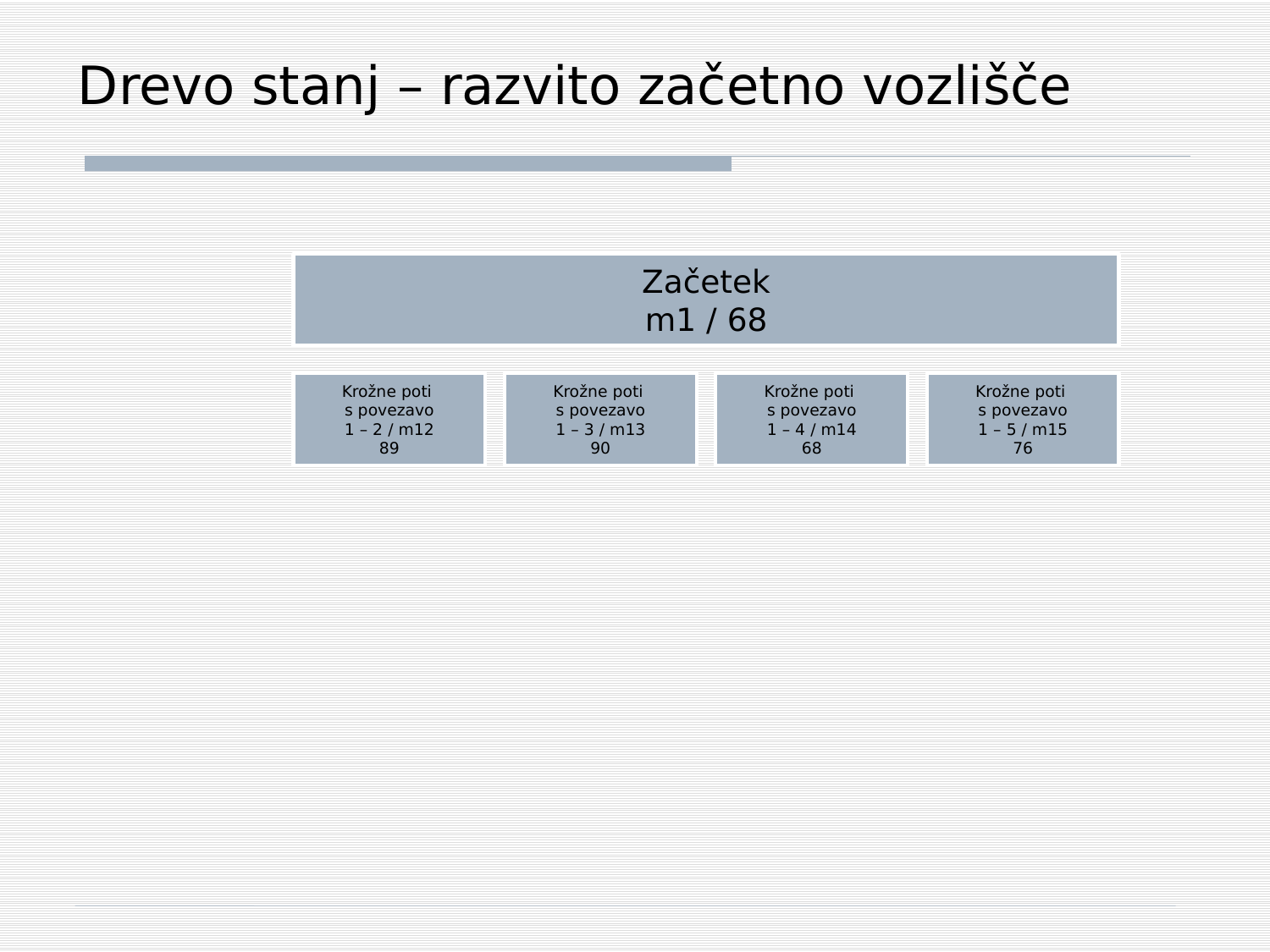

# Drevo stanj – razvito začetno vozlišče
Začetek
m1 / 68
Krožne poti
s povezavo
1 – 2 / m12
89
Krožne poti
s povezavo
1 – 3 / m13
90
Krožne poti
s povezavo
1 – 4 / m14
68
Krožne poti
s povezavo
1 – 5 / m15
76